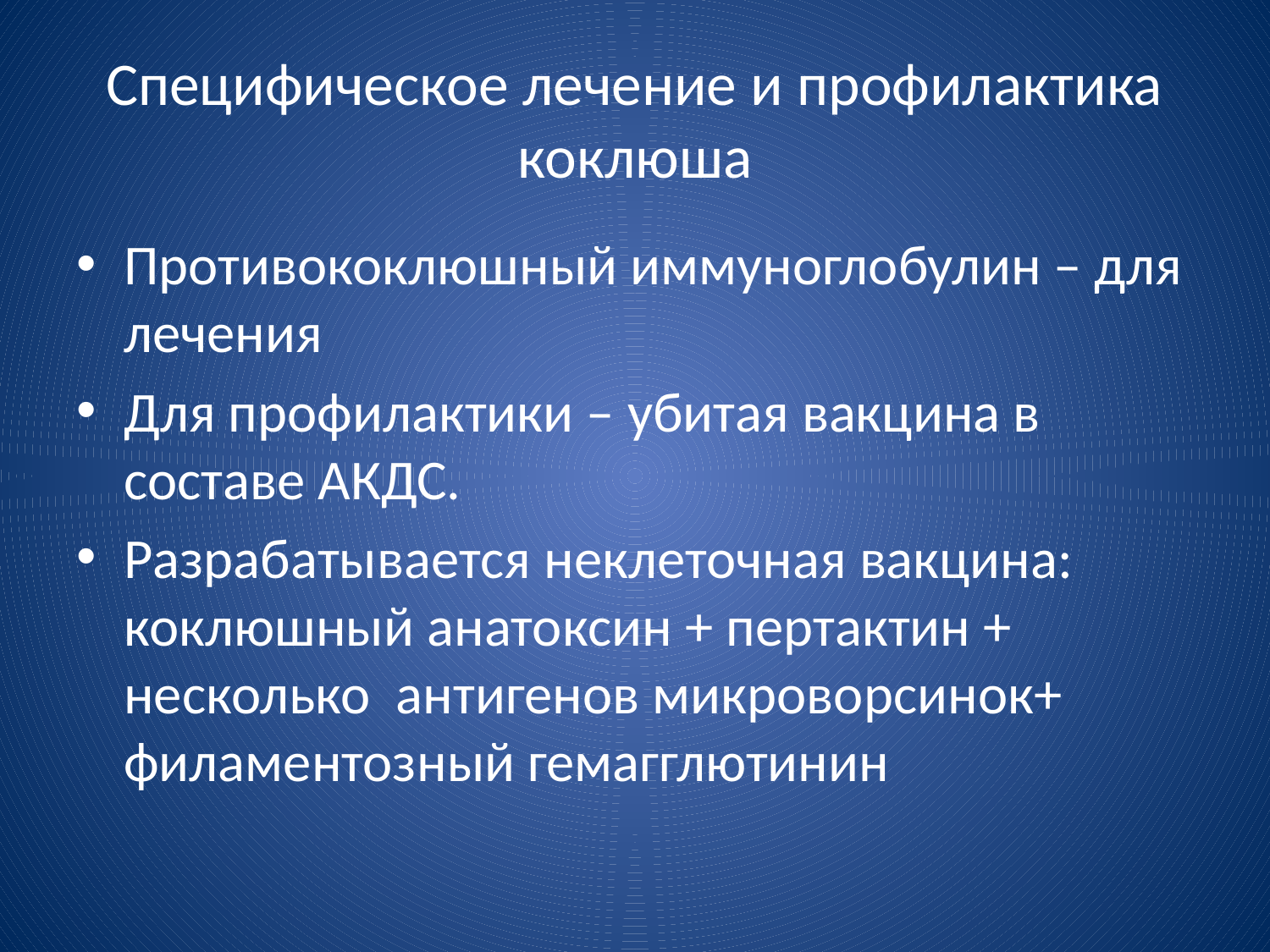

# Специфическое лечение и профилактика коклюша
Противококлюшный иммуноглобулин – для лечения
Для профилактики – убитая вакцина в составе АКДС.
Разрабатывается неклеточная вакцина: коклюшный анатоксин + пертактин + несколько  антигенов микроворсинок+  филаментозный гемагглютинин